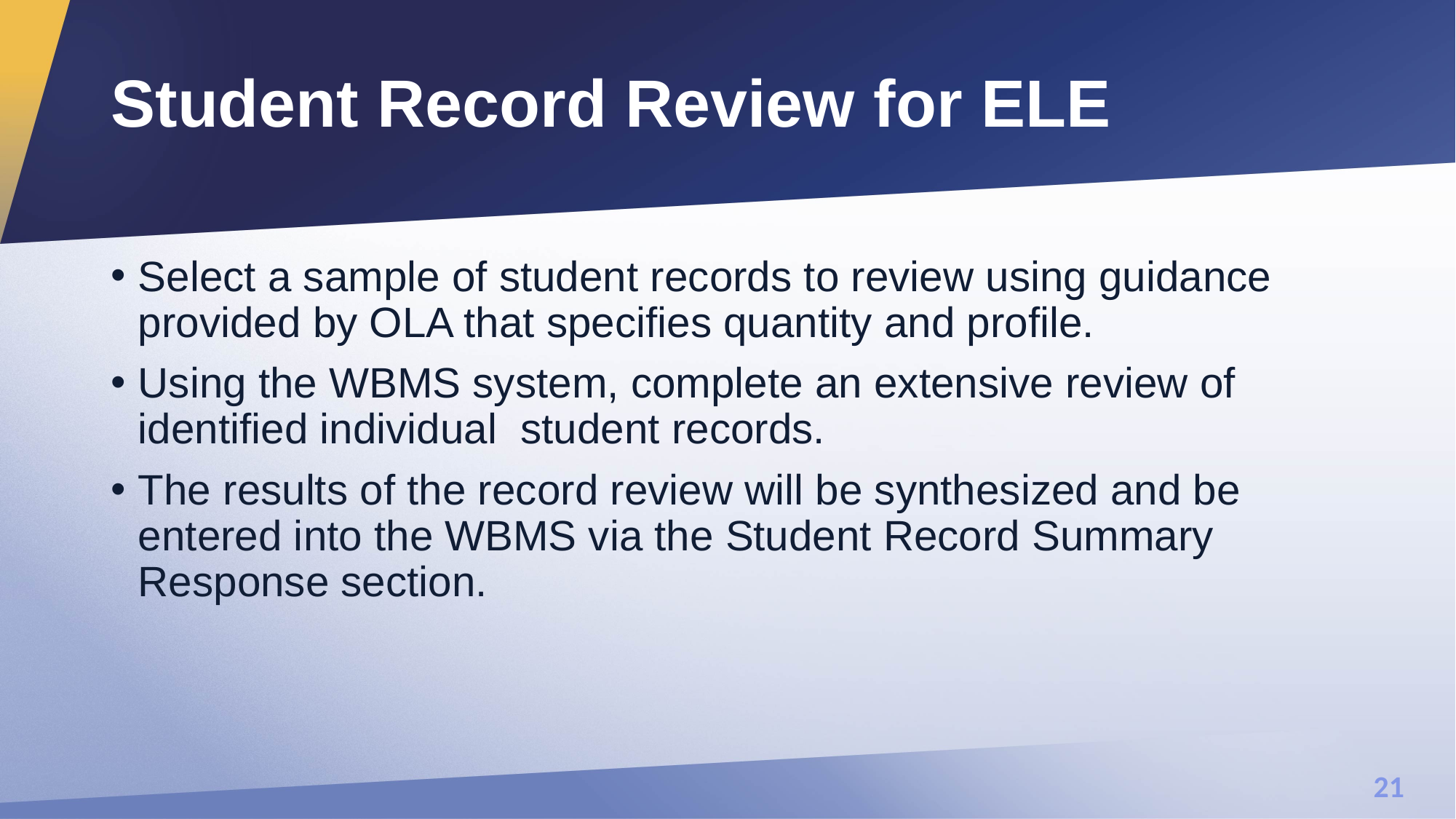

# Student Record Review for ELE
Select a sample of student records to review using guidance provided by OLA that specifies quantity and profile. ​
Using the WBMS system, complete an extensive review of identified individual  student records.​
The results of the record review will be synthesized and be entered into the WBMS via the Student Record Summary Response section.​